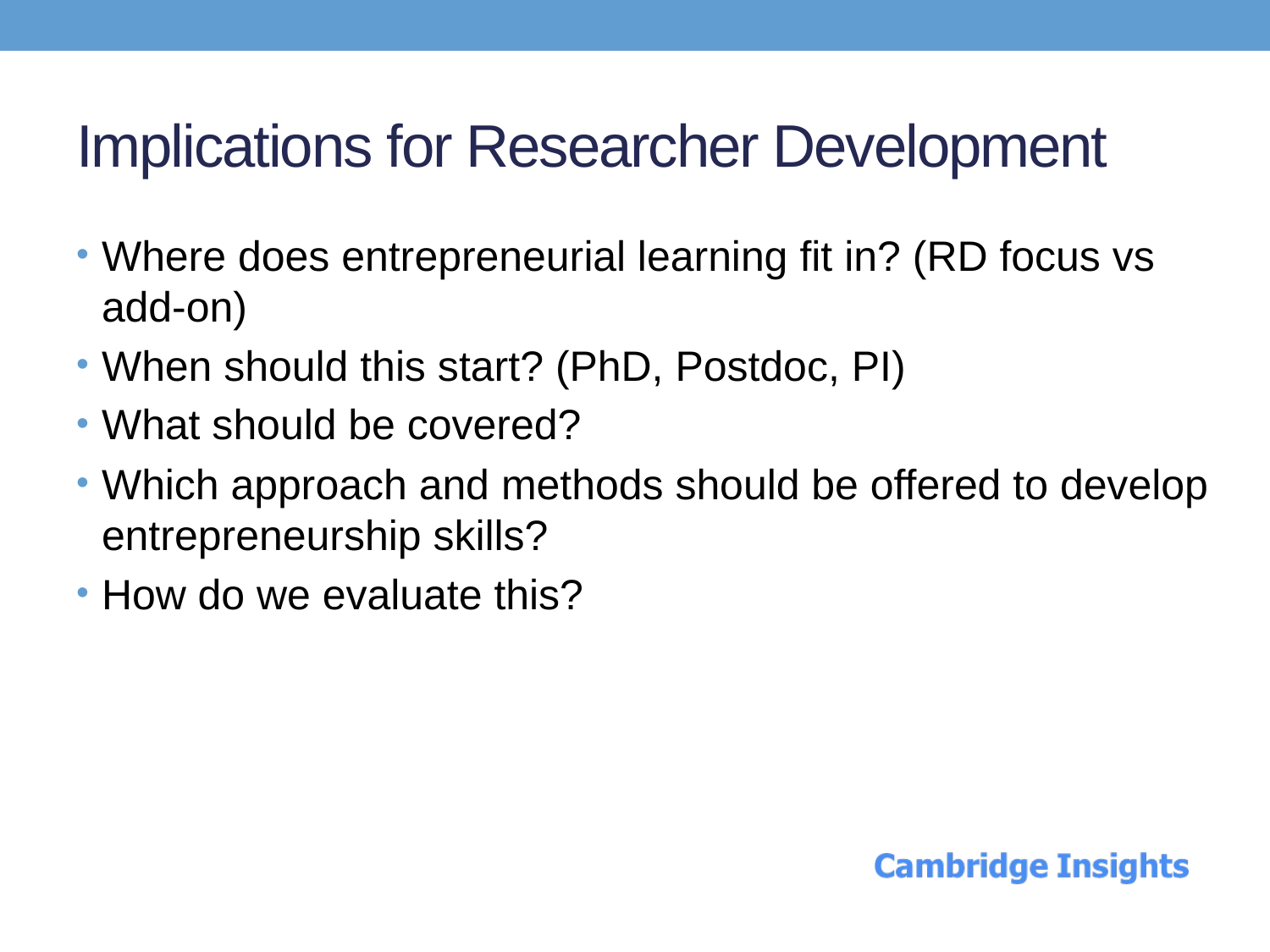

# Implications for Researcher Development
Where does entrepreneurial learning fit in? (RD focus vs add-on)
When should this start? (PhD, Postdoc, PI)
What should be covered?
Which approach and methods should be offered to develop entrepreneurship skills?
How do we evaluate this?